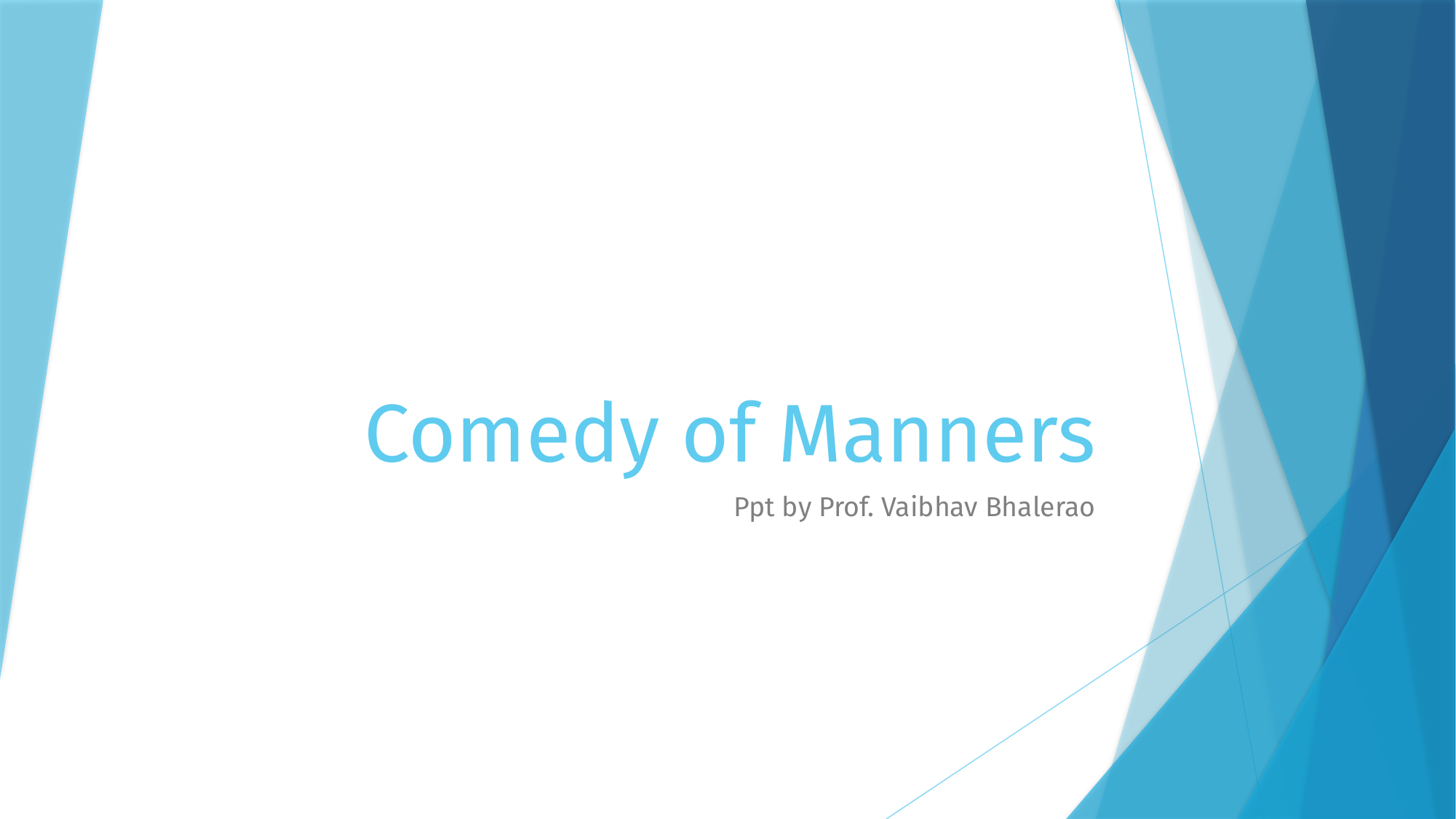

# Comedy of Manners
Ppt by Prof. Vaibhav Bhalerao